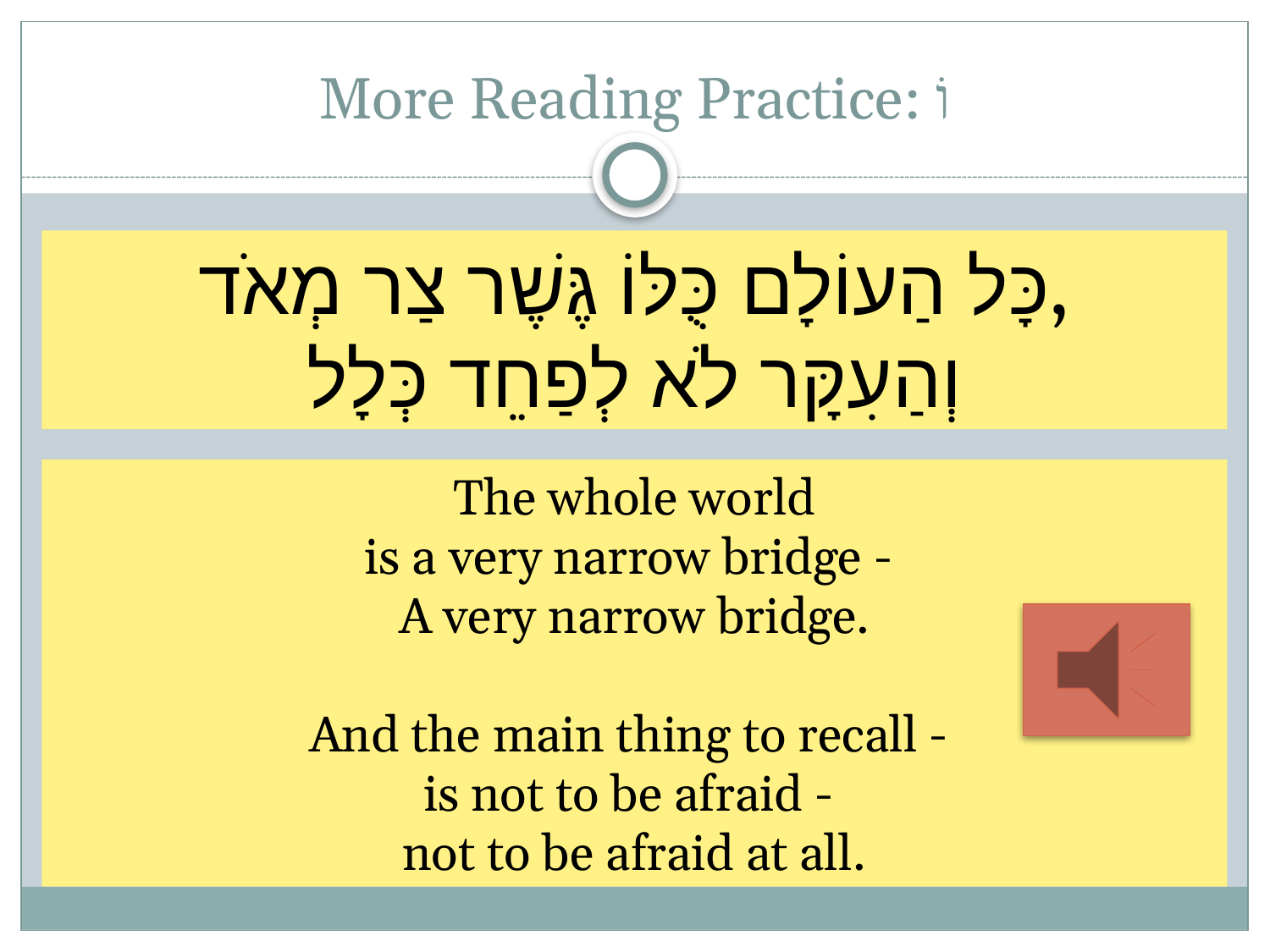

# More Reading Practice: וֹ
כָּל הַעוֹלָם כֻּלּוֹ גֶּשֶׁר צַר מְאֹד,
וְהַעִקָּר לֹא לְפַחֵד כְּלָל
The whole world
is a very narrow bridge -
A very narrow bridge.

And the main thing to recall -
is not to be afraid -
not to be afraid at all.